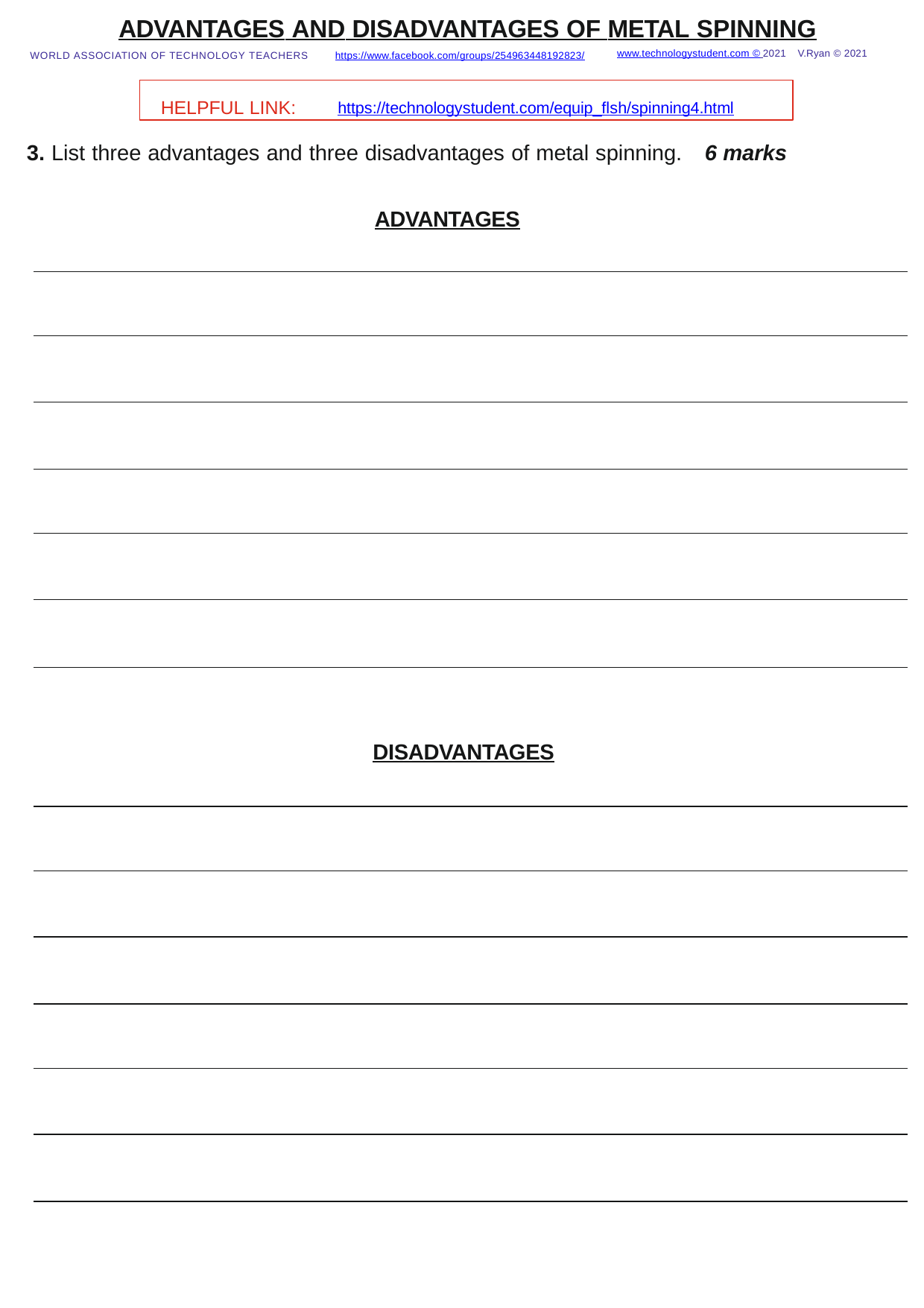

ADVANTAGES AND DISADVANTAGES OF METAL SPINNING
www.technologystudent.com © 2021   V.Ryan © 2021
WORLD ASSOCIATION OF TECHNOLOGY TEACHERS	https://www.facebook.com/groups/254963448192823/
HELPFUL LINK:	https://technologystudent.com/equip_ﬂsh/spinning4.html
3. List three advantages and three disadvantages of metal spinning.	6 marks

ADVANTAGES

DISADVANTAGES